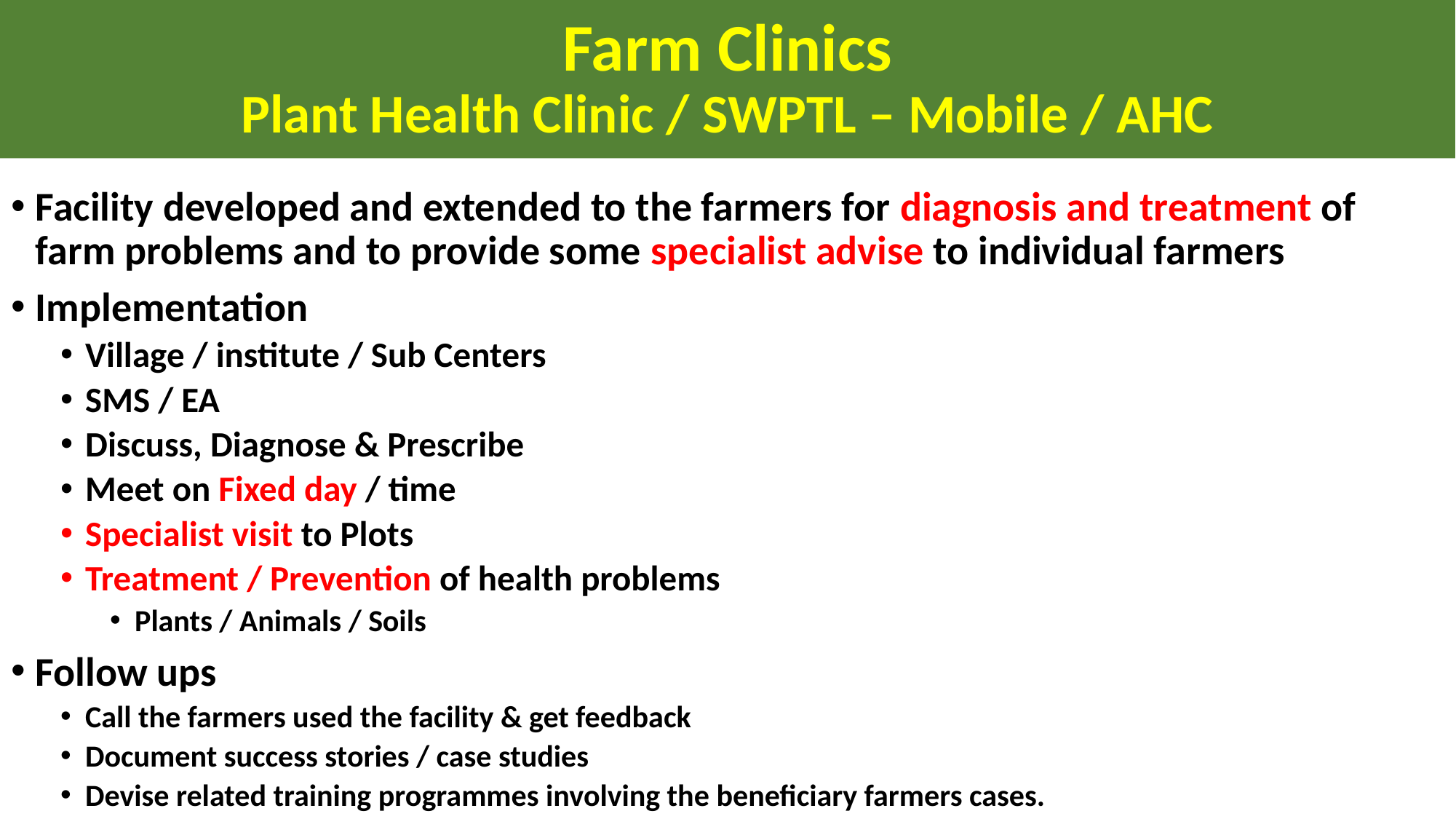

# Farm Clinics Plant Health Clinic / SWPTL – Mobile / AHC
Facility developed and extended to the farmers for diagnosis and treatment of farm problems and to provide some specialist advise to individual farmers
Implementation
Village / institute / Sub Centers
SMS / EA
Discuss, Diagnose & Prescribe
Meet on Fixed day / time
Specialist visit to Plots
Treatment / Prevention of health problems
Plants / Animals / Soils
Follow ups
Call the farmers used the facility & get feedback
Document success stories / case studies
Devise related training programmes involving the beneficiary farmers cases.